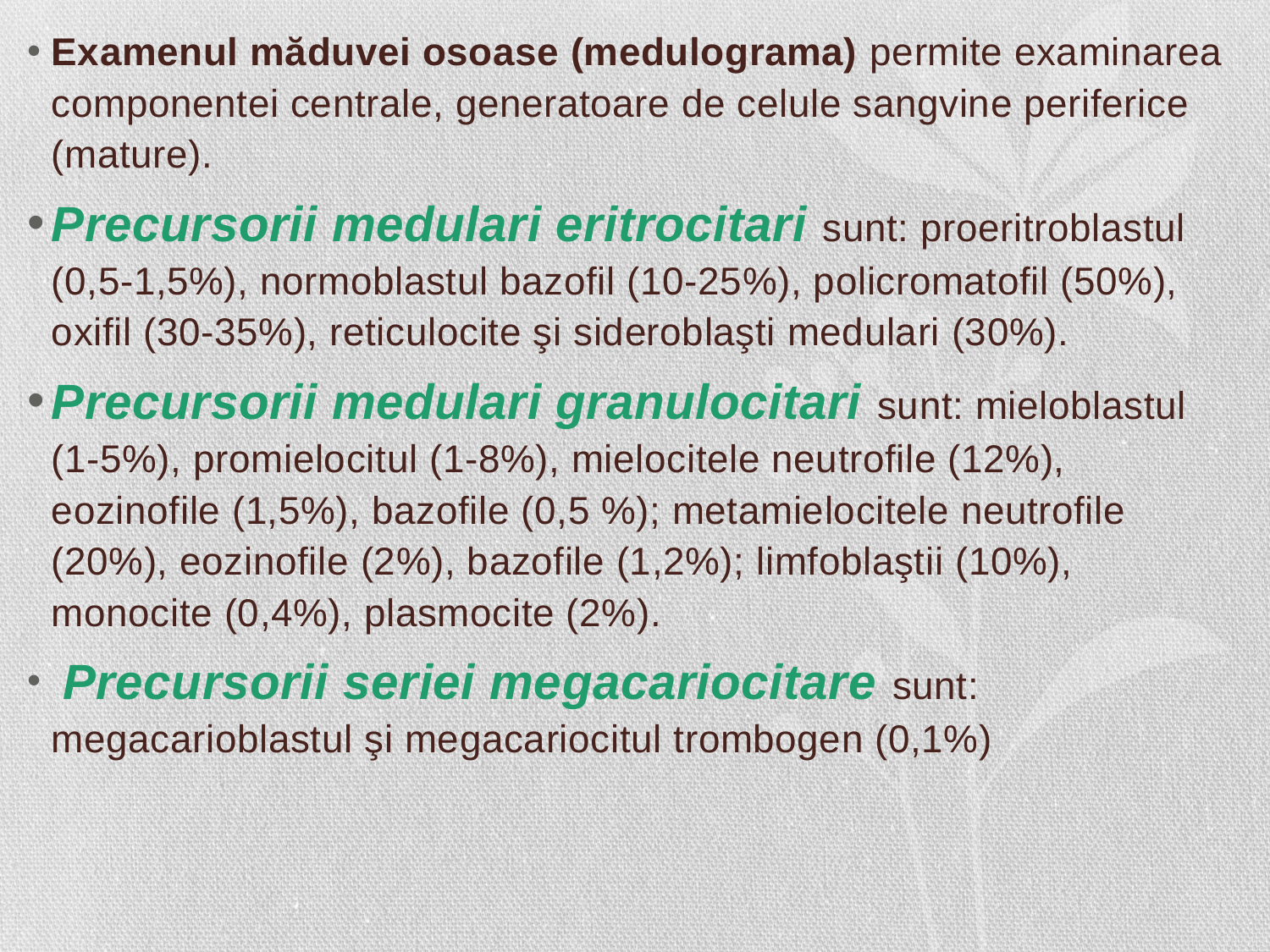

Examenul măduvei osoase (medulograma) permite examinarea componentei centrale, generatoare de celule sangvine periferice (mature).
Precursorii medulari eritrocitari sunt: proeritroblastul (0,5-1,5%), normoblastul bazofil (10-25%), policromatofil (50%), oxifil (30-35%), reticulocite şi sideroblaşti medulari (30%).
Precursorii medulari granulocitari sunt: mieloblastul (1-5%), promielocitul (1-8%), mielocitele neutrofile (12%), eozinofile (1,5%), bazofile (0,5 %); metamielocitele neutrofile (20%), eozinofile (2%), bazofile (1,2%); limfoblaştii (10%), monocite (0,4%), plasmocite (2%).
 Precursorii seriei megacariocitare sunt: megacarioblastul şi megacariocitul trombogen (0,1%)